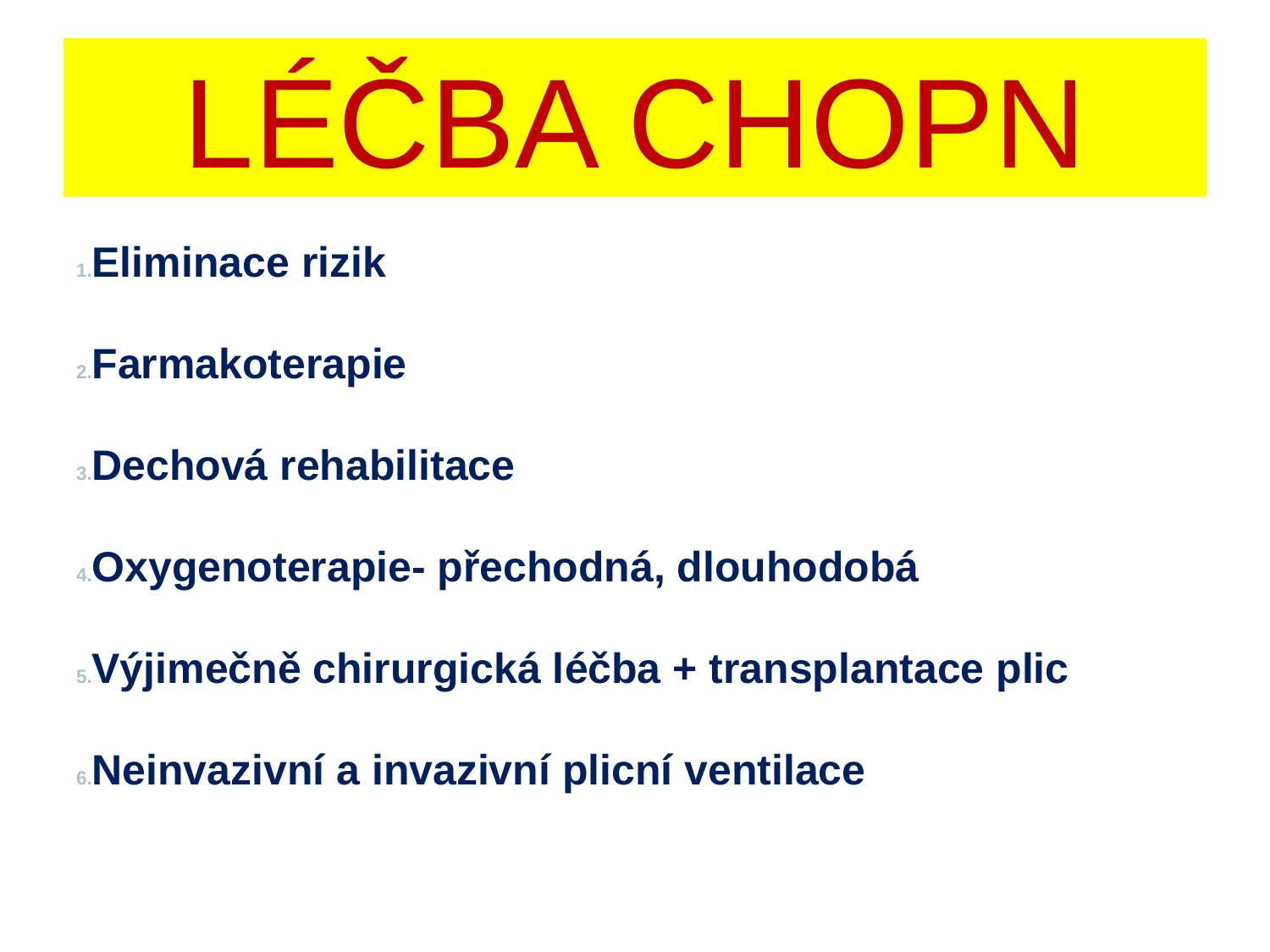

LÉČBA CHOPN
Eliminace rizik

Farmakoterapie

Dechová rehabilitace

Oxygenoterapie- přechodná, dlouhodobá

Výjimečně chirurgická léčba + transplantace plic

Neinvazivní a invazivní plicní ventilace